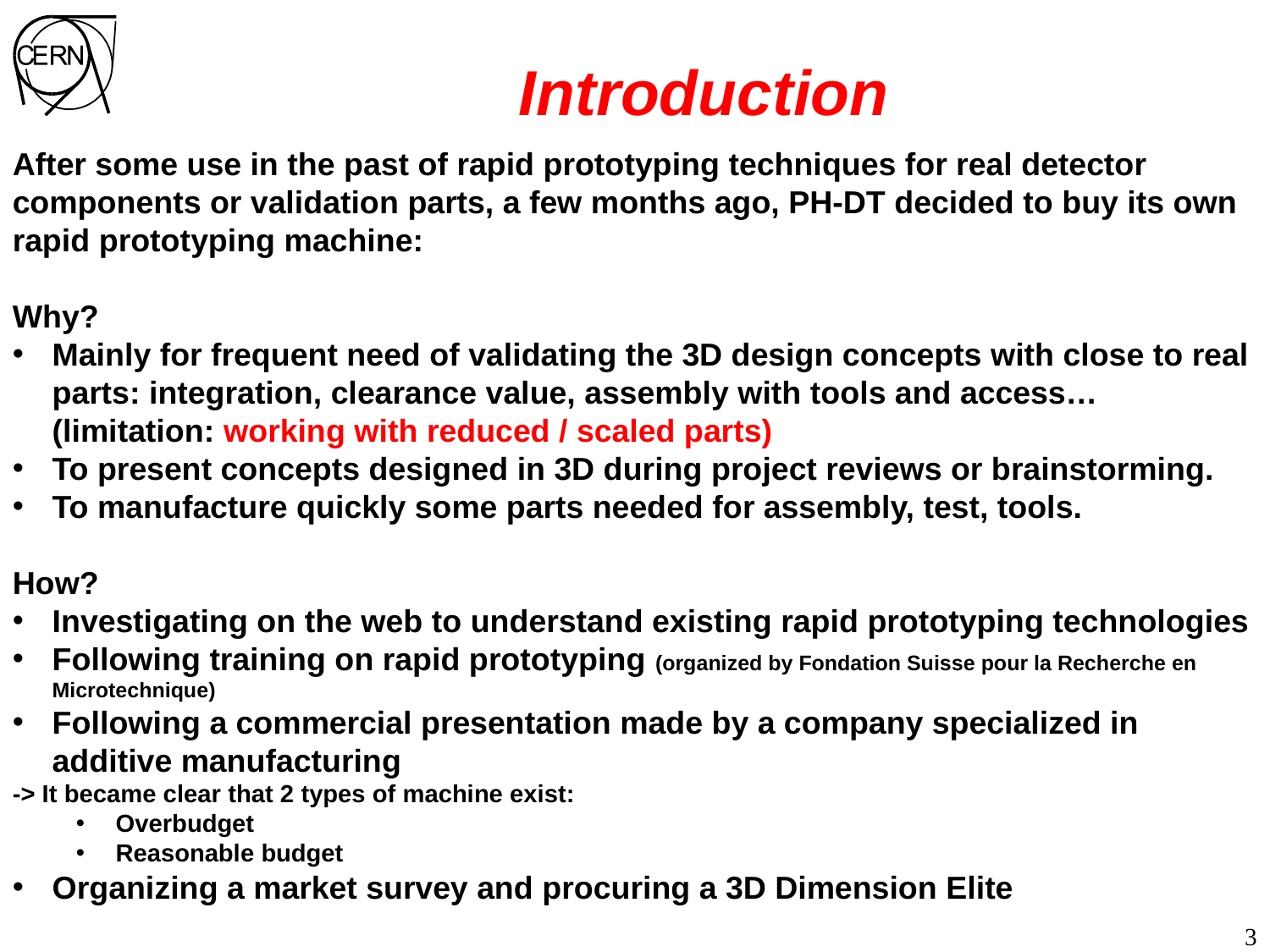

Introduction
After some use in the past of rapid prototyping techniques for real detector components or validation parts, a few months ago, PH-DT decided to buy its own rapid prototyping machine:

Why?
Mainly for frequent need of validating the 3D design concepts with close to real parts: integration, clearance value, assembly with tools and access… (limitation: working with reduced / scaled parts)
To present concepts designed in 3D during project reviews or brainstorming.
To manufacture quickly some parts needed for assembly, test, tools.

How?
Investigating on the web to understand existing rapid prototyping technologies
Following training on rapid prototyping (organized by Fondation Suisse pour la Recherche en Microtechnique)
Following a commercial presentation made by a company specialized in additive manufacturing
-> It became clear that 2 types of machine exist:
Overbudget
Reasonable budget
Organizing a market survey and procuring a 3D Dimension Elite
3